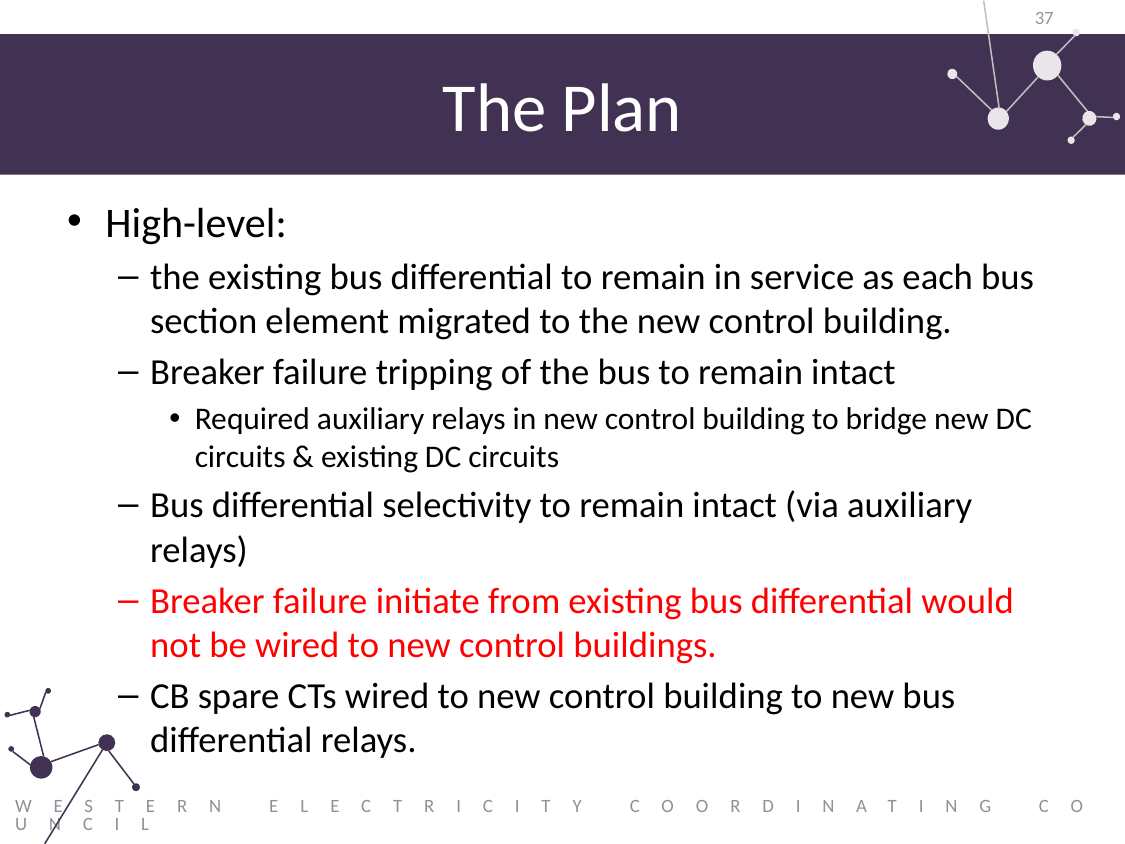

37
# The Plan
High-level:
the existing bus differential to remain in service as each bus section element migrated to the new control building.
Breaker failure tripping of the bus to remain intact
Required auxiliary relays in new control building to bridge new DC circuits & existing DC circuits
Bus differential selectivity to remain intact (via auxiliary relays)
Breaker failure initiate from existing bus differential would not be wired to new control buildings.
CB spare CTs wired to new control building to new bus differential relays.

Western Electricity Coordinating Council